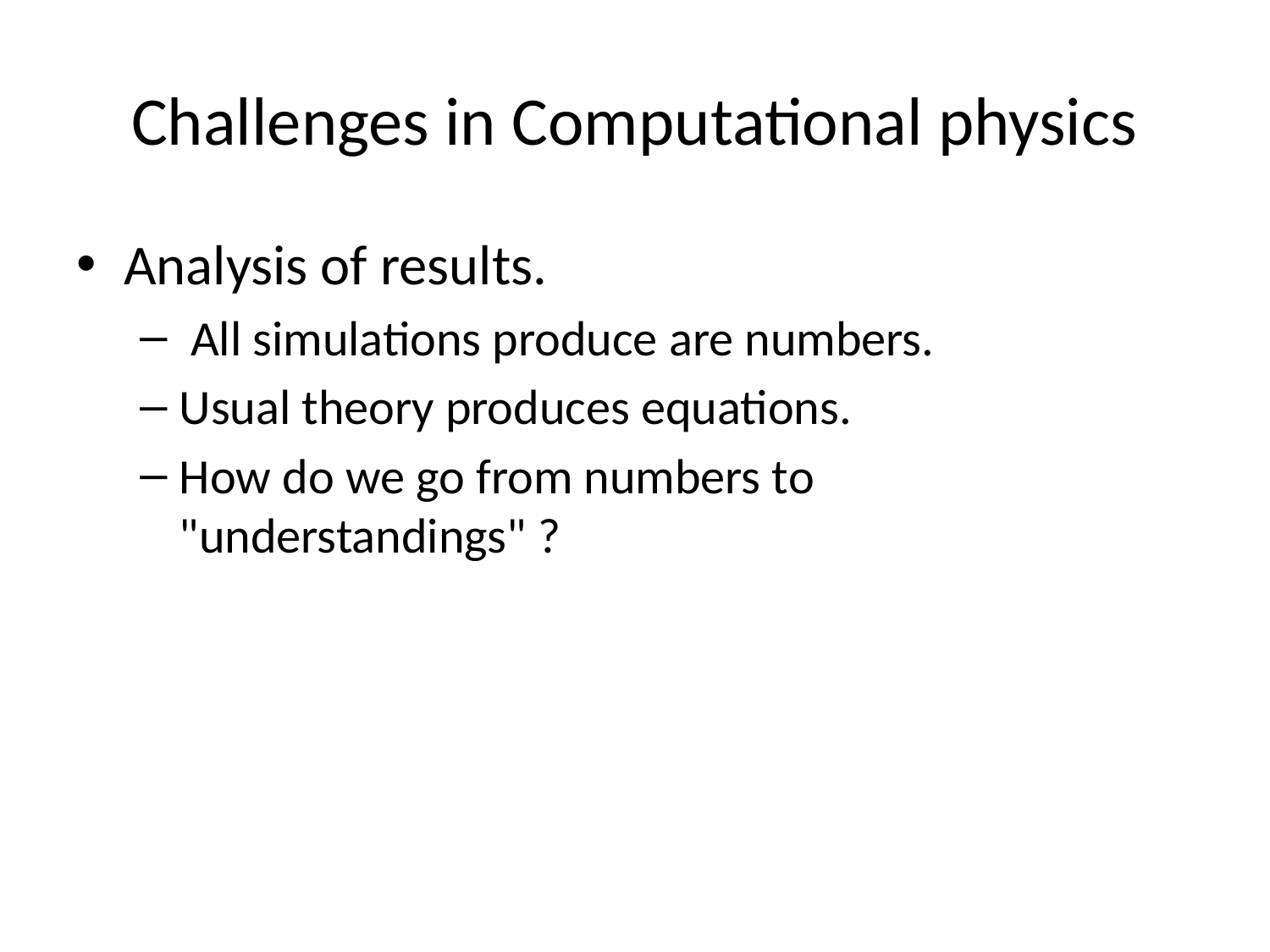

# Challenges in Computational physics
Analysis of results.
 All simulations produce are numbers.
Usual theory produces equations.
How do we go from numbers to "understandings" ?